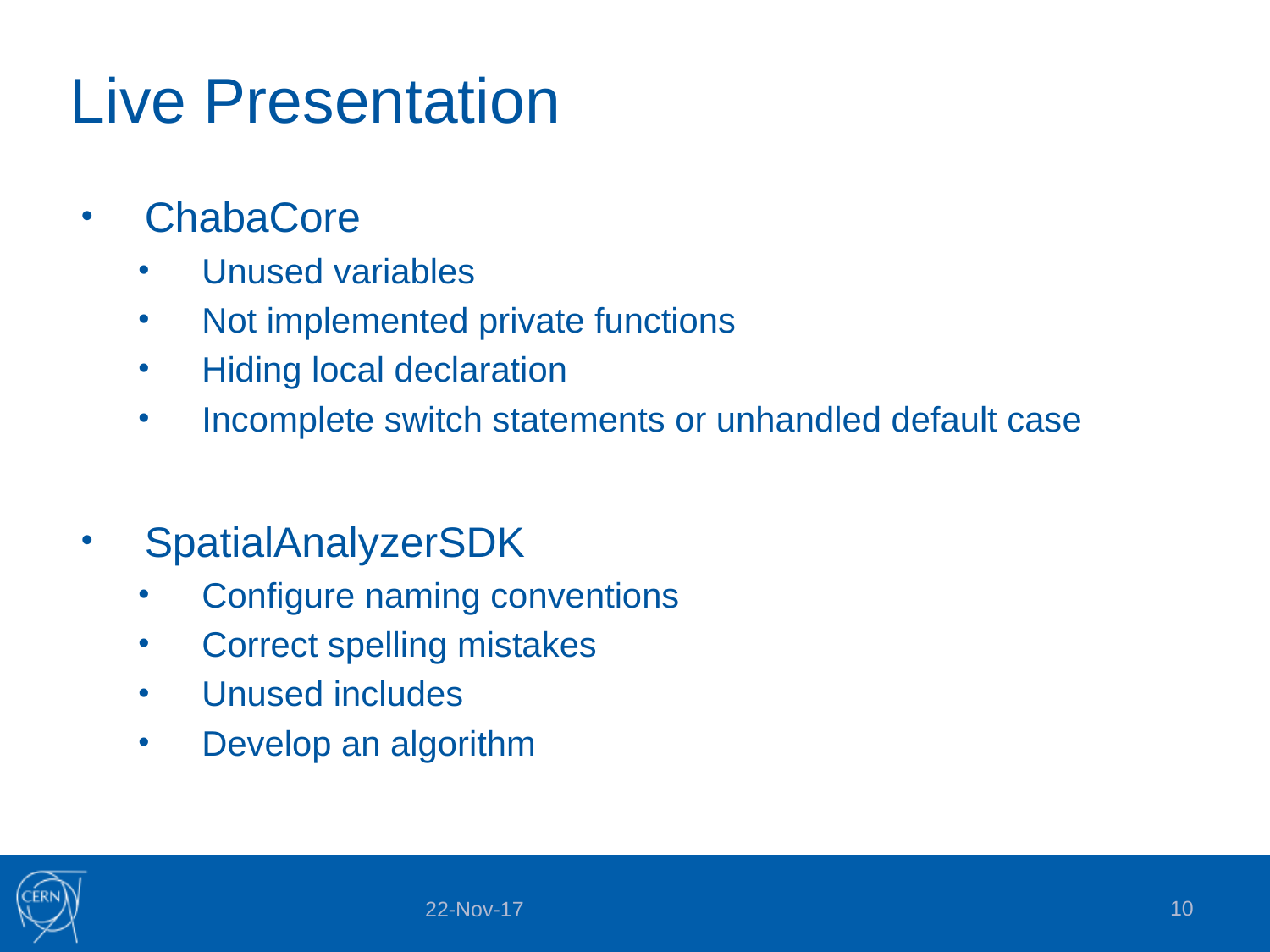

# Live Presentation
ChabaCore
Unused variables
Not implemented private functions
Hiding local declaration
Incomplete switch statements or unhandled default case

SpatialAnalyzerSDK
Configure naming conventions
Correct spelling mistakes
Unused includes
Develop an algorithm

10
22-Nov-17